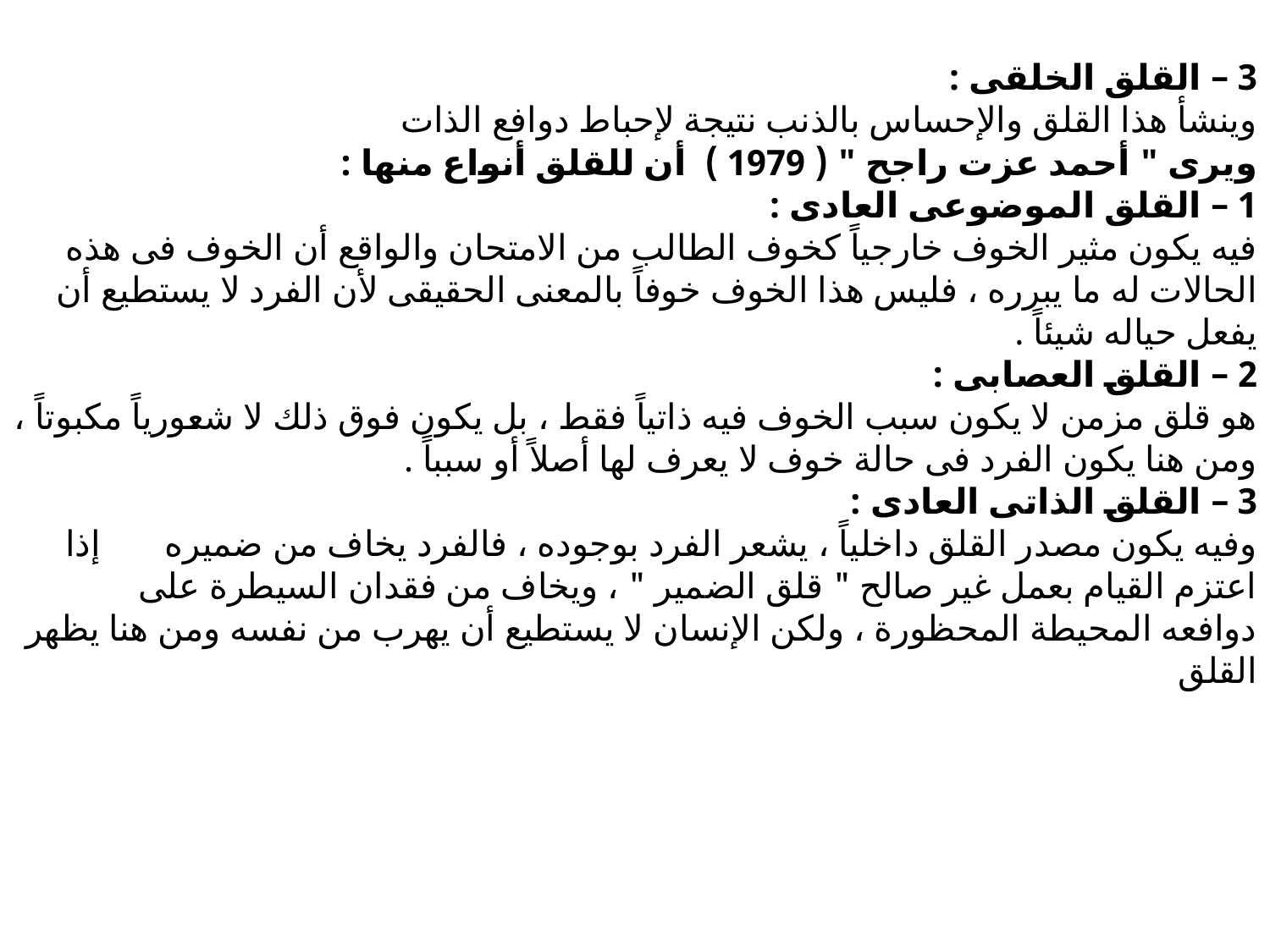

# 3 – القلق الخلقى : وينشأ هذا القلق والإحساس بالذنب نتيجة لإحباط دوافع الذات ويرى " أحمد عزت راجح " ( 1979 )  أن للقلق أنواع منها : 1 – القلق الموضوعى العادى : فيه يكون مثير الخوف خارجياً كخوف الطالب من الامتحان والواقع أن الخوف فى هذه الحالات له ما يبرره ، فليس هذا الخوف خوفاً بالمعنى الحقيقى لأن الفرد لا يستطيع أن يفعل حياله شيئاً . 2 – القلق العصابى : هو قلق مزمن لا يكون سبب الخوف فيه ذاتياً فقط ، بل يكون فوق ذلك لا شعورياً مكبوتاً ، ومن هنا يكون الفرد فى حالة خوف لا يعرف لها أصلاً أو سبباً . 3 – القلق الذاتى العادى : وفيه يكون مصدر القلق داخلياً ، يشعر الفرد بوجوده ، فالفرد يخاف من ضميره       إذا اعتزم القيام بعمل غير صالح " قلق الضمير " ، ويخاف من فقدان السيطرة على       دوافعه المحيطة المحظورة ، ولكن الإنسان لا يستطيع أن يهرب من نفسه ومن هنا يظهر القلق